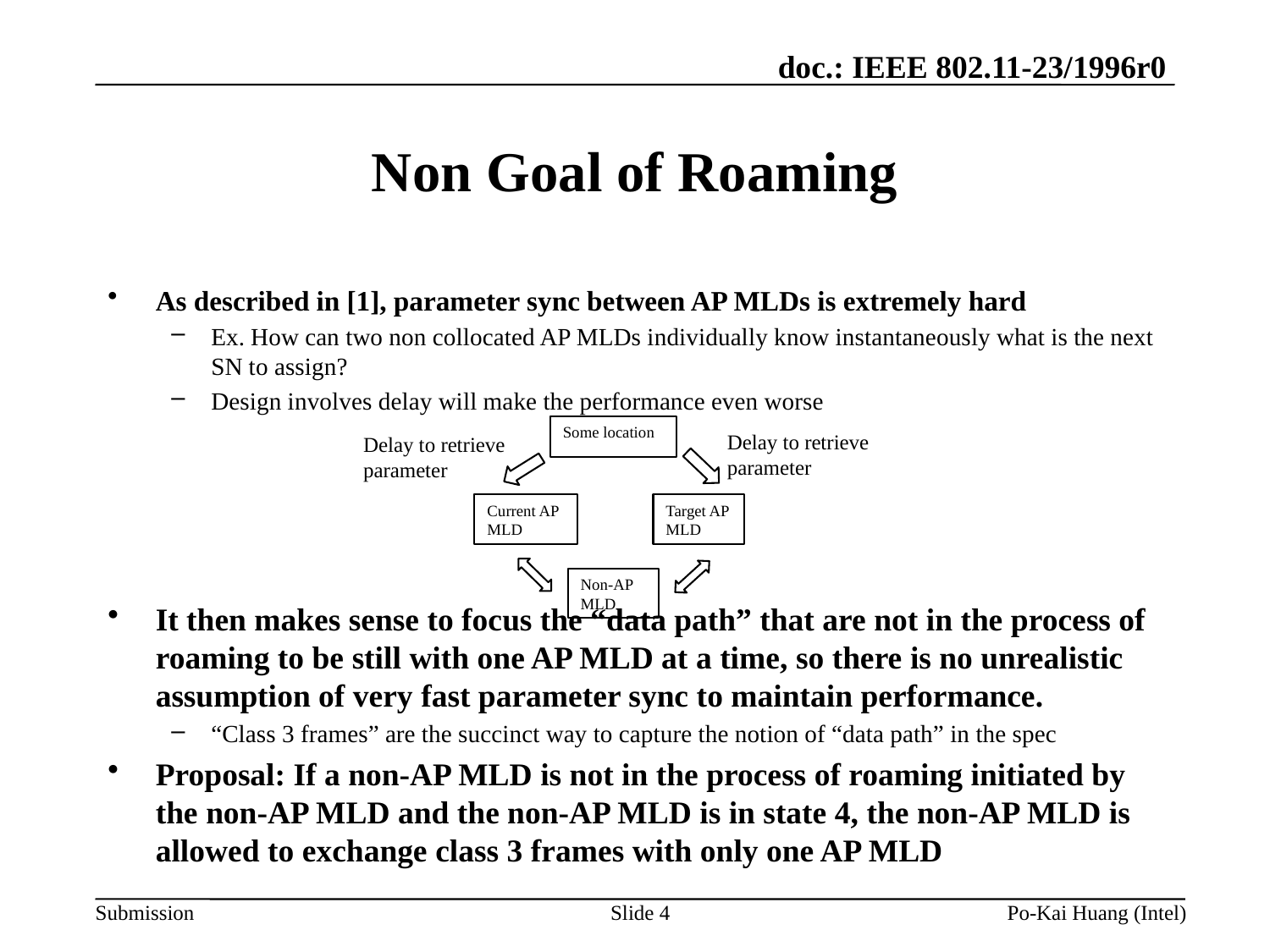

# Non Goal of Roaming
As described in [1], parameter sync between AP MLDs is extremely hard
Ex. How can two non collocated AP MLDs individually know instantaneously what is the next SN to assign?
Design involves delay will make the performance even worse

It then makes sense to focus the “data path” that are not in the process of roaming to be still with one AP MLD at a time, so there is no unrealistic assumption of very fast parameter sync to maintain performance.
“Class 3 frames” are the succinct way to capture the notion of “data path” in the spec
Proposal: If a non-AP MLD is not in the process of roaming initiated by the non-AP MLD and the non-AP MLD is in state 4, the non-AP MLD is allowed to exchange class 3 frames with only one AP MLD

Some location
Delay to retrieve parameter
Delay to retrieve parameter

Current AP MLD
Target AP MLD

Non-AP MLD

Slide 4
Po-Kai Huang (Intel)